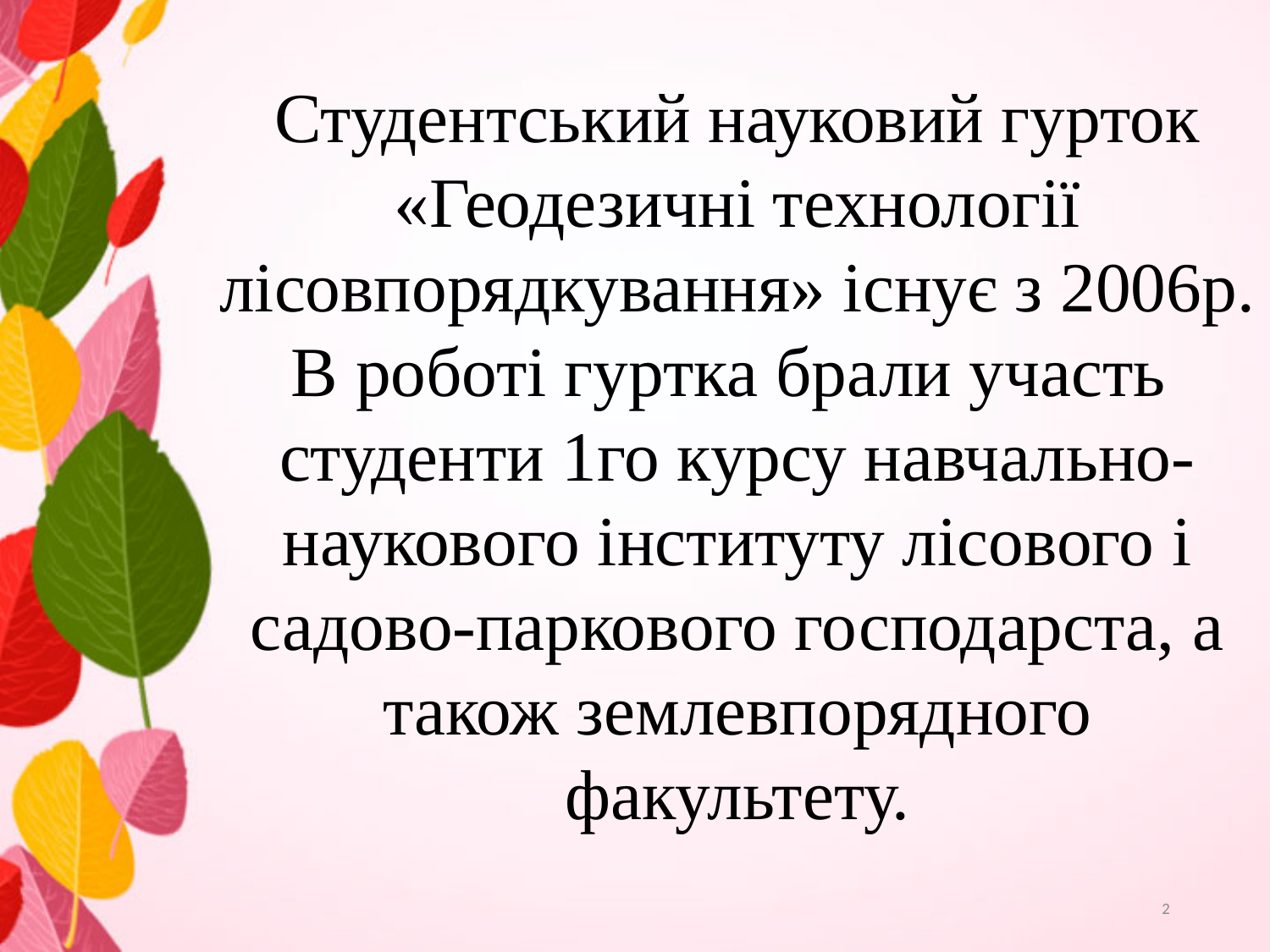

Студентський науковий гурток «Геодезичні технології лісовпорядкування» існує з 2006р. В роботі гуртка брали участь  студенти 1го курсу навчально-наукового інституту лісового і садово-паркового господарста, а також землевпорядного факультету.
2